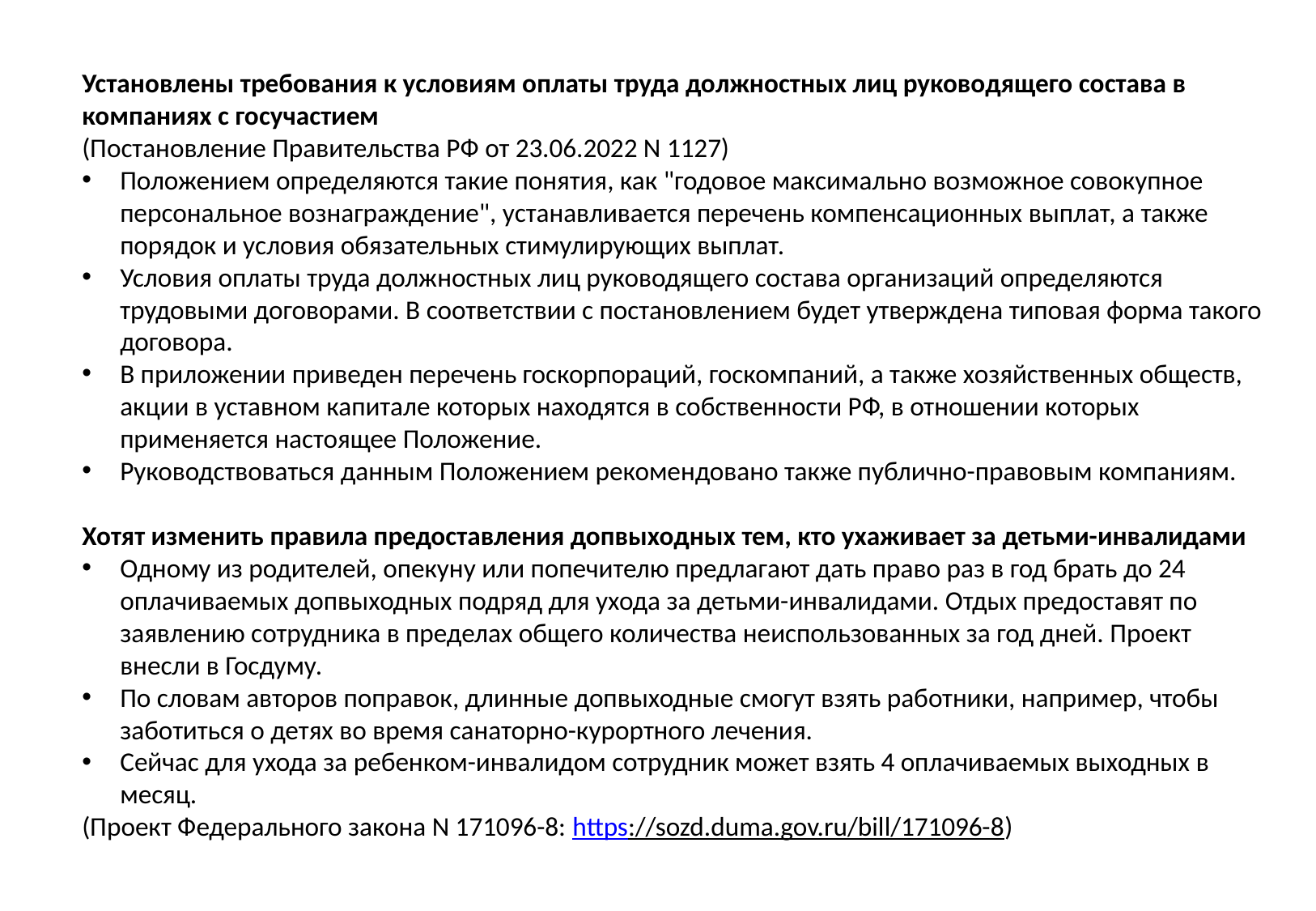

Установлены требования к условиям оплаты труда должностных лиц руководящего состава в компаниях с госучастием
(Постановление Правительства РФ от 23.06.2022 N 1127)
Положением определяются такие понятия, как "годовое максимально возможное совокупное персональное вознаграждение", устанавливается перечень компенсационных выплат, а также порядок и условия обязательных стимулирующих выплат.
Условия оплаты труда должностных лиц руководящего состава организаций определяются трудовыми договорами. В соответствии с постановлением будет утверждена типовая форма такого договора.
В приложении приведен перечень госкорпораций, госкомпаний, а также хозяйственных обществ, акции в уставном капитале которых находятся в собственности РФ, в отношении которых применяется настоящее Положение.
Руководствоваться данным Положением рекомендовано также публично-правовым компаниям.

Хотят изменить правила предоставления допвыходных тем, кто ухаживает за детьми-инвалидами
Одному из родителей, опекуну или попечителю предлагают дать право раз в год брать до 24 оплачиваемых допвыходных подряд для ухода за детьми-инвалидами. Отдых предоставят по заявлению сотрудника в пределах общего количества неиспользованных за год дней. Проект внесли в Госдуму.
По словам авторов поправок, длинные допвыходные смогут взять работники, например, чтобы заботиться о детях во время санаторно-курортного лечения.
Сейчас для ухода за ребенком-инвалидом сотрудник может взять 4 оплачиваемых выходных в месяц.
(Проект Федерального закона N 171096-8: https://sozd.duma.gov.ru/bill/171096-8)